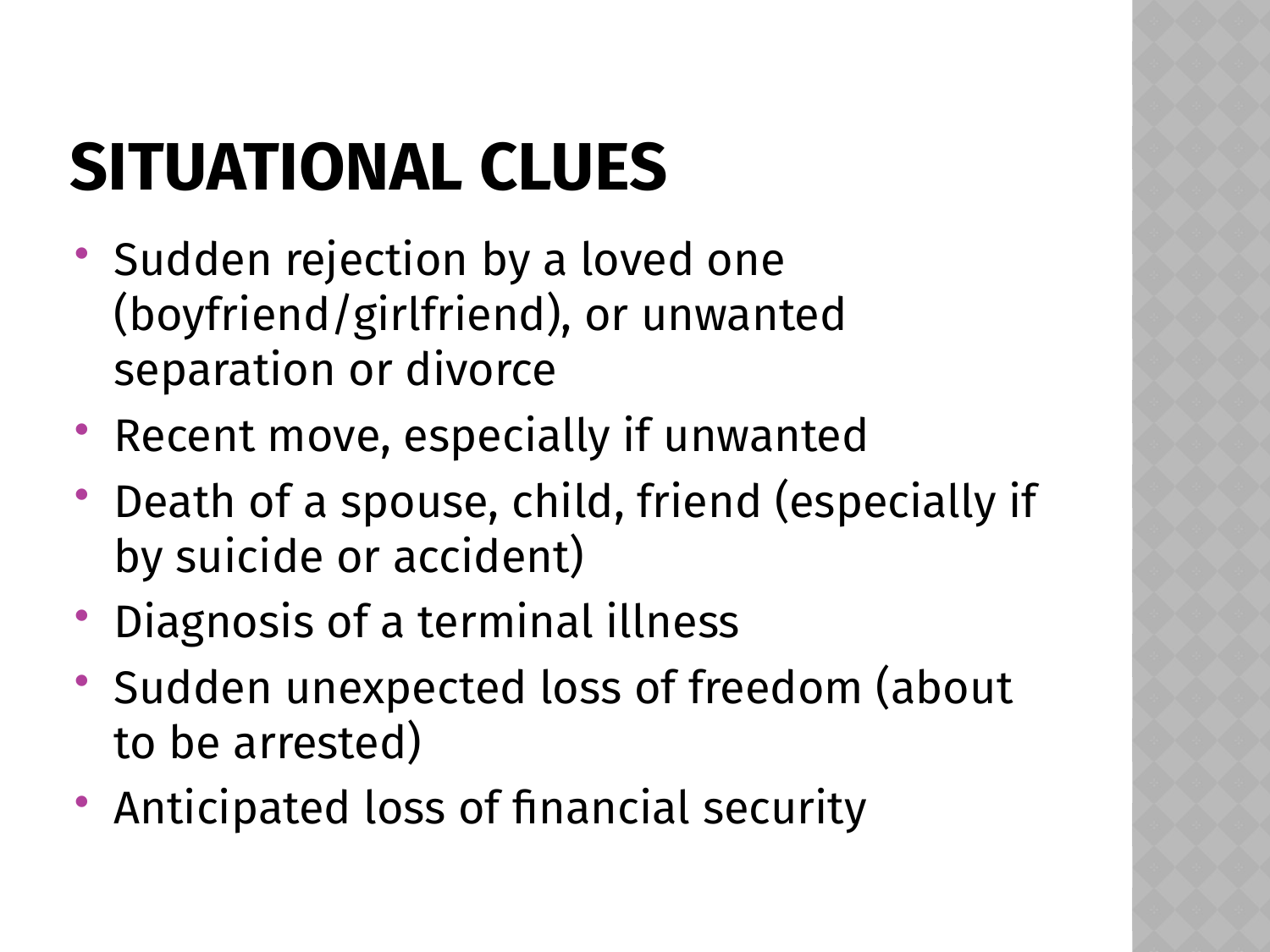

# Situational Clues
Sudden rejection by a loved one (boyfriend/girlfriend), or unwanted separation or divorce
Recent move, especially if unwanted
Death of a spouse, child, friend (especially if by suicide or accident)
Diagnosis of a terminal illness
Sudden unexpected loss of freedom (about to be arrested)
Anticipated loss of financial security